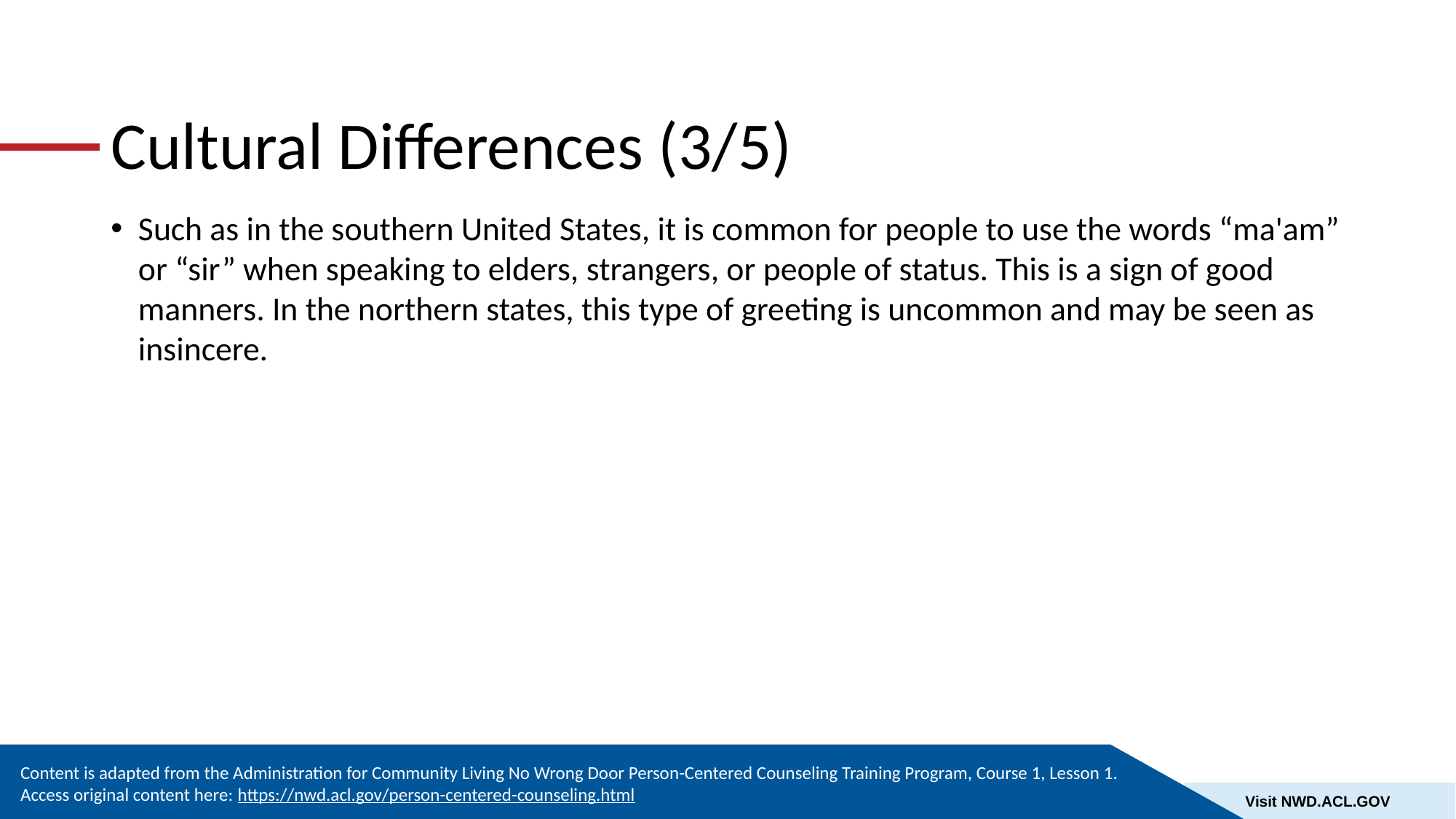

# Cultural Differences (3/5)
Such as in the southern United States, it is common for people to use the words “ma'am” or “sir” when speaking to elders, strangers, or people of status. This is a sign of good manners. In the northern states, this type of greeting is uncommon and may be seen as insincere.